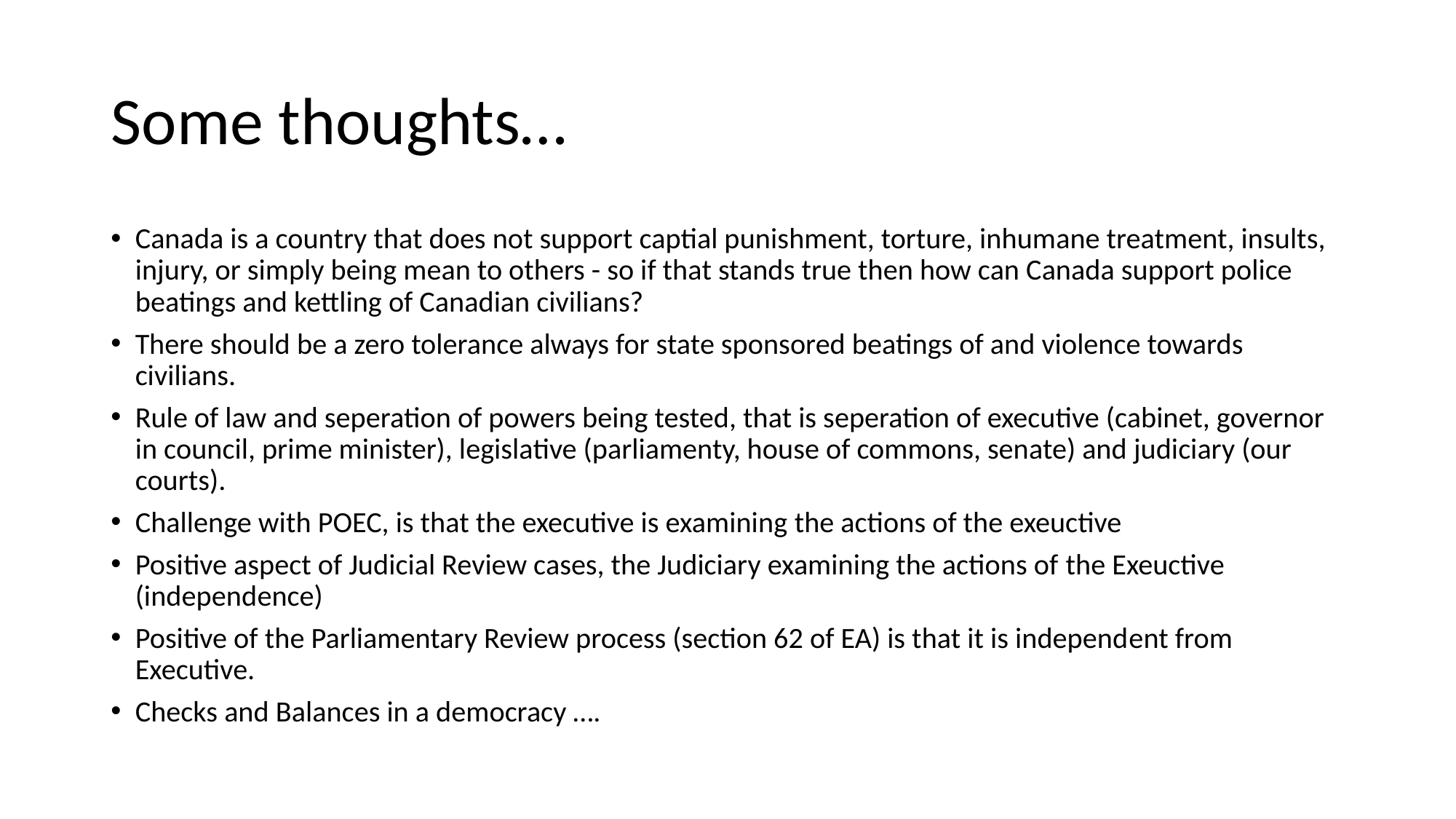

# Some thoughts…
Canada is a country that does not support captial punishment, torture, inhumane treatment, insults, injury, or simply being mean to others - so if that stands true then how can Canada support police beatings and kettling of Canadian civilians?
There should be a zero tolerance always for state sponsored beatings of and violence towards civilians.
Rule of law and seperation of powers being tested, that is seperation of executive (cabinet, governor in council, prime minister), legislative (parliamenty, house of commons, senate) and judiciary (our courts).
Challenge with POEC, is that the executive is examining the actions of the exeuctive
Positive aspect of Judicial Review cases, the Judiciary examining the actions of the Exeuctive (independence)
Positive of the Parliamentary Review process (section 62 of EA) is that it is independent from Executive.
Checks and Balances in a democracy ….